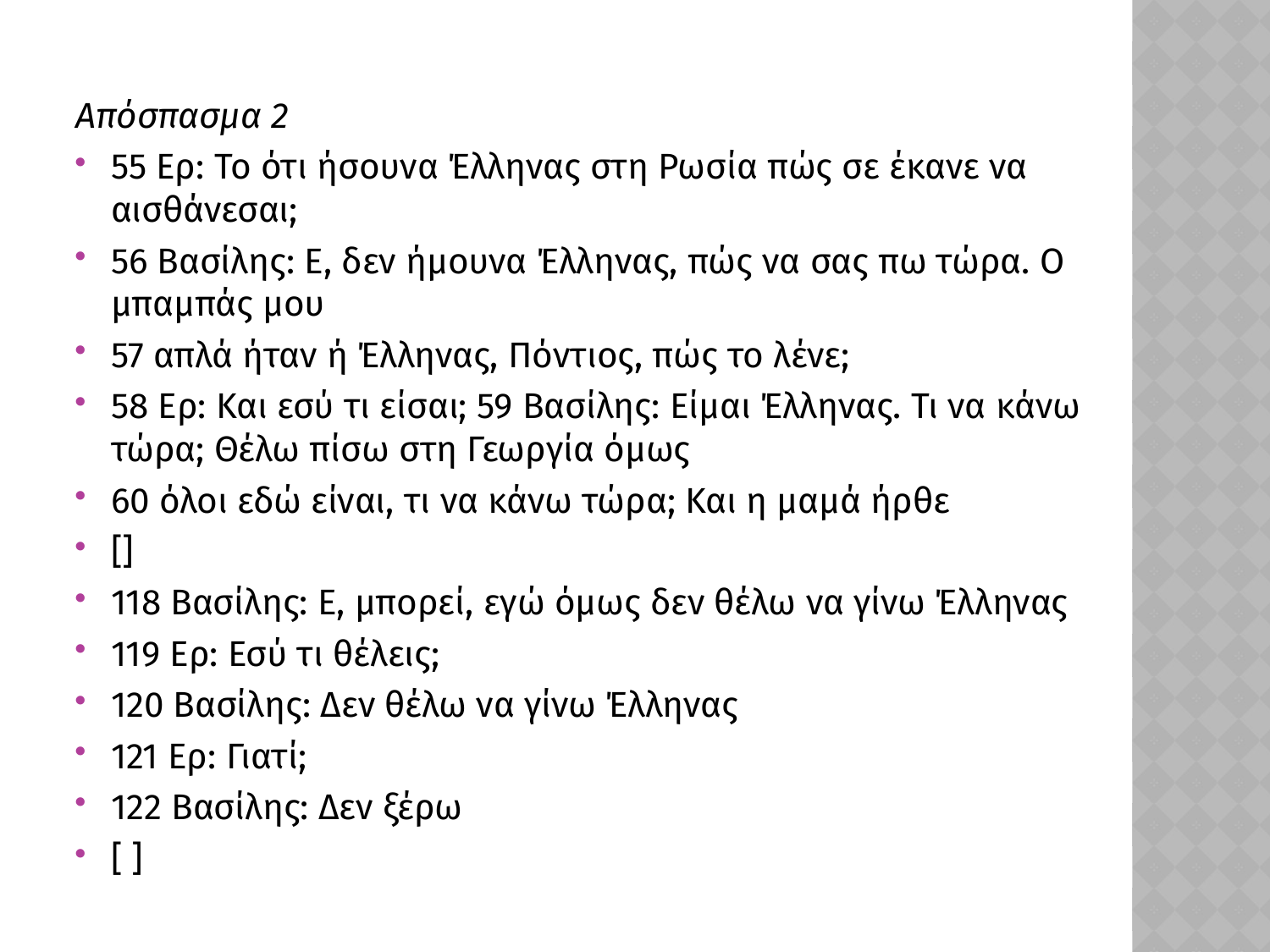

Απόσπασμα 2
55 Ερ: Το ότι ήσουνα Έλληνας στη Ρωσία πώς σε έκανε να αισθάνεσαι;
56 Βασίλης: Ε, δεν ήμουνα Έλληνας, πώς να σας πω τώρα. Ο μπαμπάς μου
57 απλά ήταν ή Έλληνας, Πόντιος, πώς το λένε;
58 Ερ: Και εσύ τι είσαι; 59 Βασίλης: Είμαι Έλληνας. Τι να κάνω τώρα; Θέλω πίσω στη Γεωργία όμως
60 όλοι εδώ είναι, τι να κάνω τώρα; Και η μαμά ήρθε
[]
118 Βασίλης: Ε, μπορεί, εγώ όμως δεν θέλω να γίνω Έλληνας
119 Ερ: Εσύ τι θέλεις;
120 Βασίλης: Δεν θέλω να γίνω Έλληνας
121 Ερ: Γιατί;
122 Βασίλης: Δεν ξέρω
[ ]